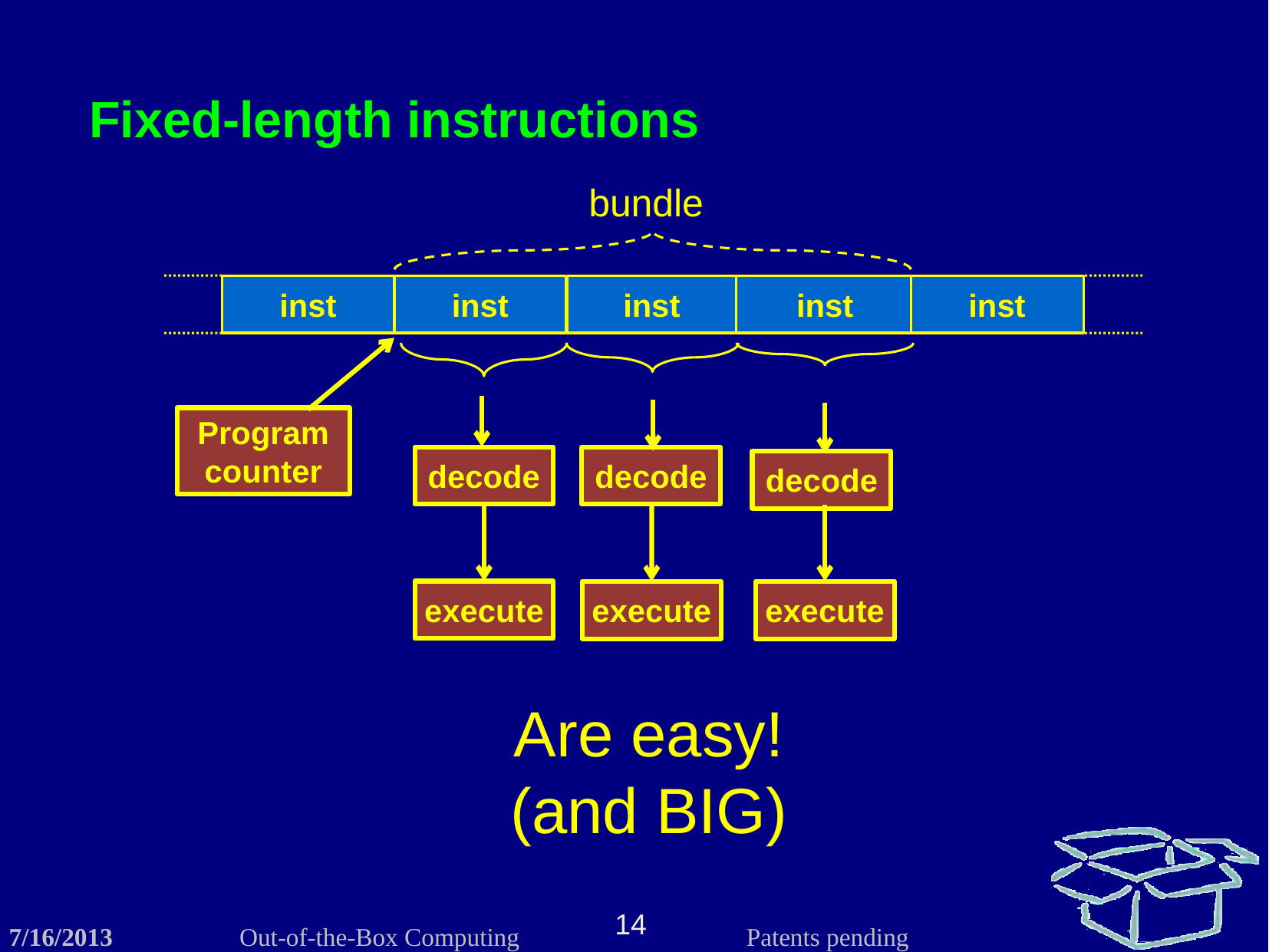

Fixed-length instructions
bundle

inst
inst
inst
inst
inst

Program
counter
decode
decode
decode
execute
execute
execute
Are easy!
(and BIG)